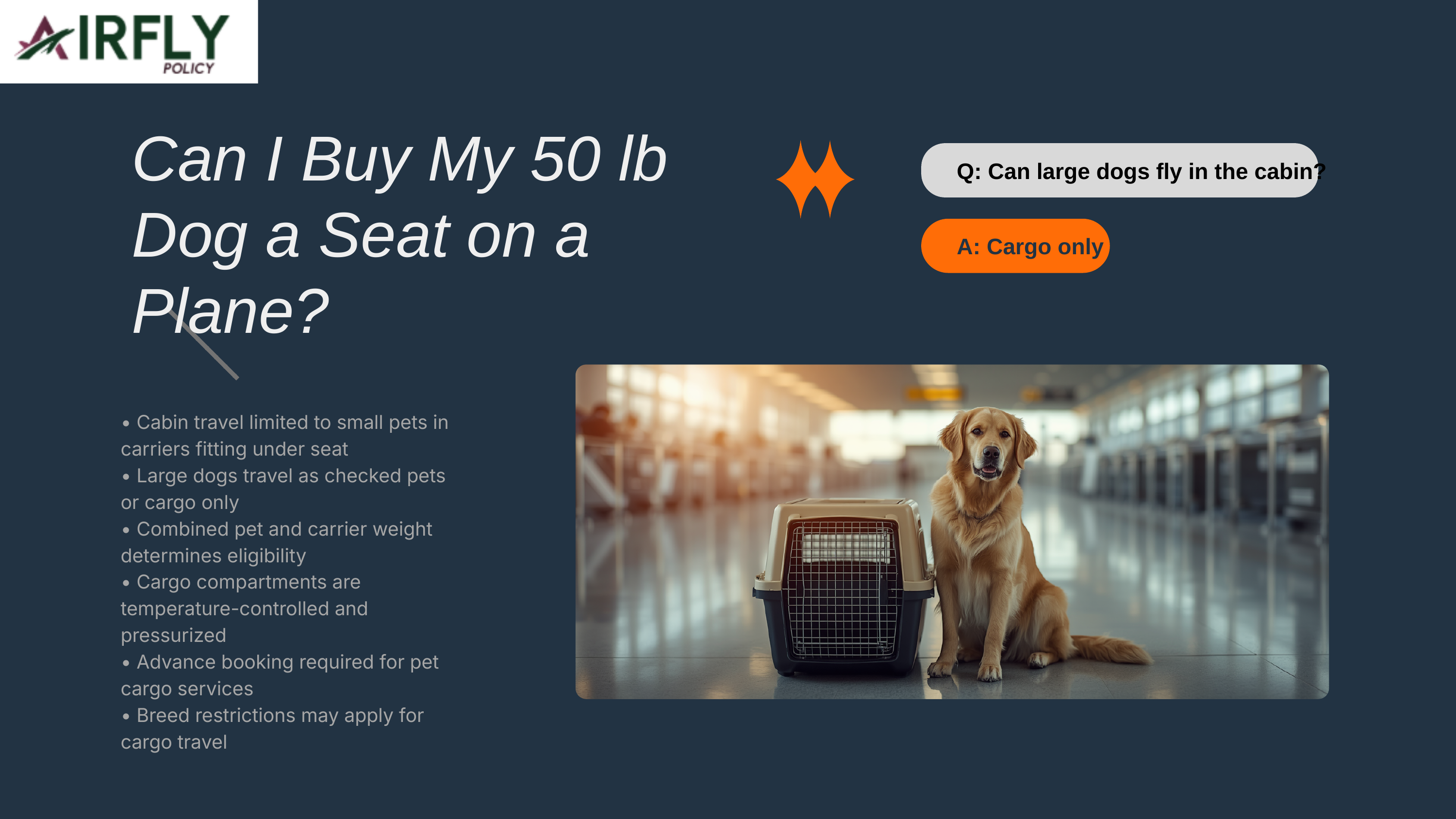

Can I Buy My 50 lb Dog a Seat on a Plane?

Q: Can large dogs fly in the cabin?

A: Cargo only

• Cabin travel limited to small pets in carriers fitting under seat
• Large dogs travel as checked pets or cargo only
• Combined pet and carrier weight determines eligibility
• Cargo compartments are temperature-controlled and pressurized
• Advance booking required for pet cargo services
• Breed restrictions may apply for cargo travel